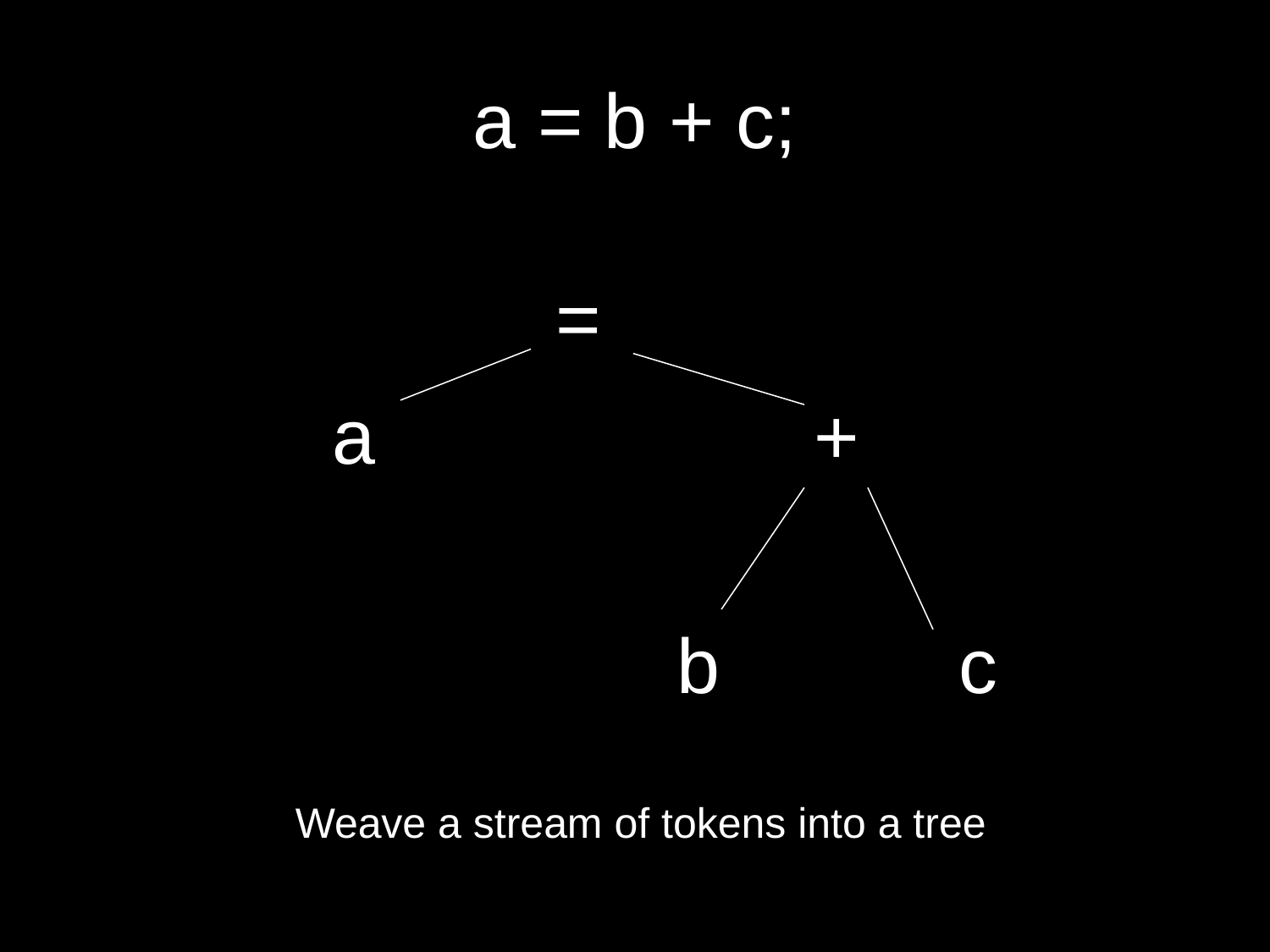

# a = b + c;
=
a
+
b
c
Weave a stream of tokens into a tree